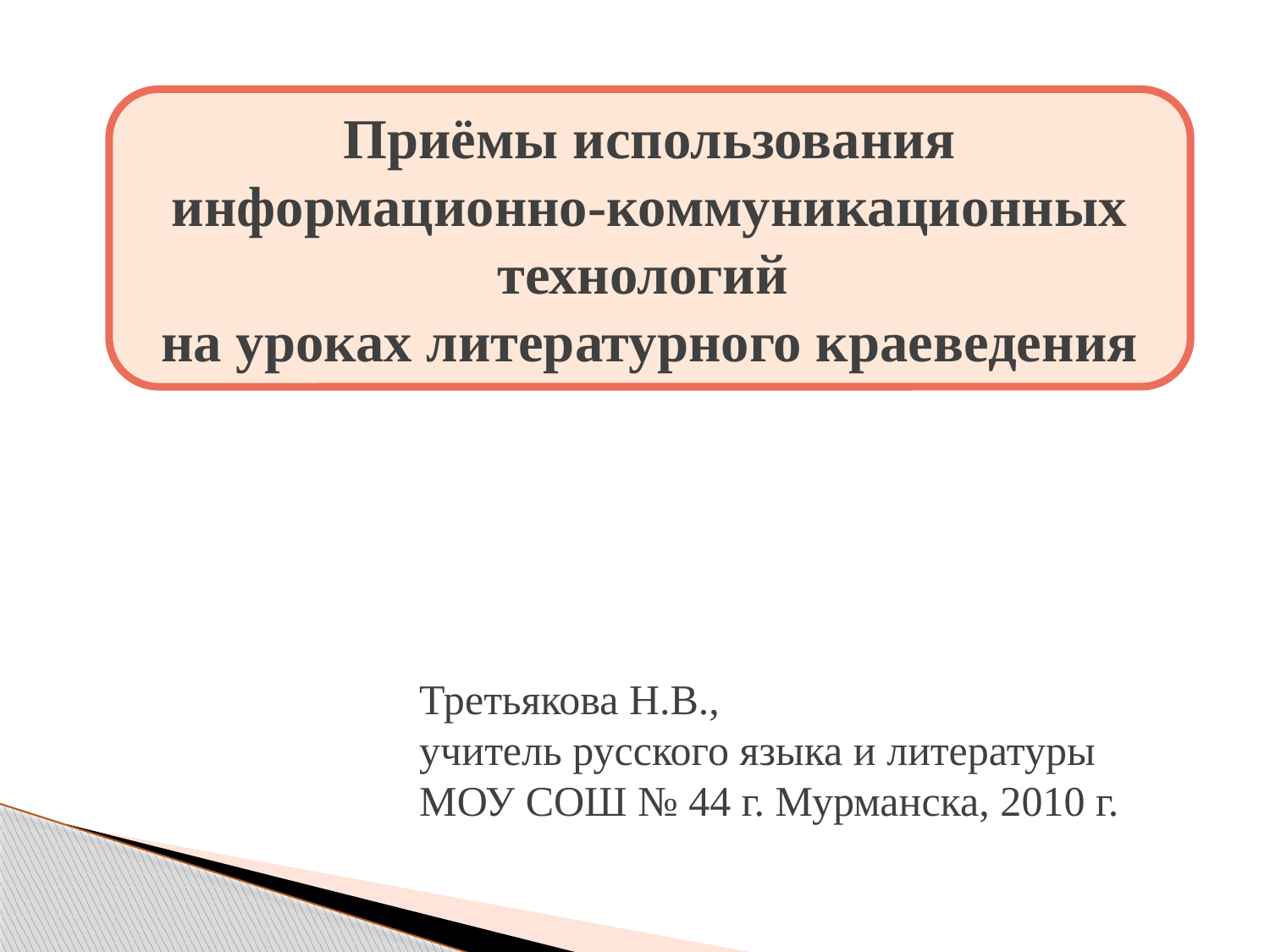

Приёмы использования информационно-коммуникационных технологий
на уроках литературного краеведения
Третьякова Н.В.,
учитель русского языка и литературы
МОУ СОШ № 44 г. Мурманска, 2010 г.